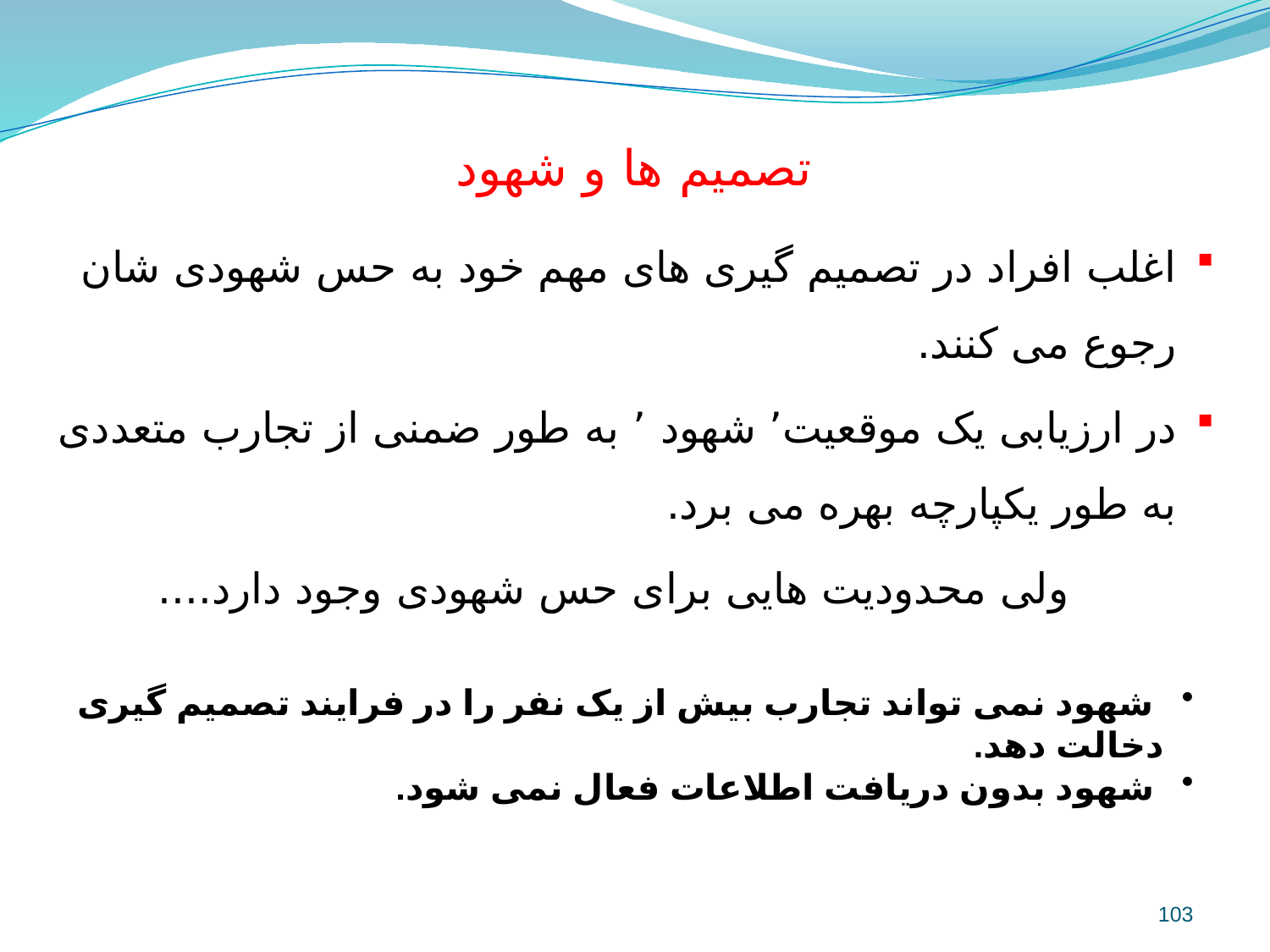

# تصمیم ها و شهود
اغلب افراد در تصمیم گیری های مهم خود به حس شهودی شان رجوع می کنند.
در ارزیابی یک موقعیت٬ شهود ٬ به طور ضمنی از تجارب متعددی به طور یکپارچه بهره می برد.
ولی محدودیت هایی برای حس شهودی وجود دارد....
 شهود نمی تواند تجارب بیش از یک نفر را در فرایند تصمیم گیری دخالت دهد.
 شهود بدون دریافت اطلاعات فعال نمی شود.
103